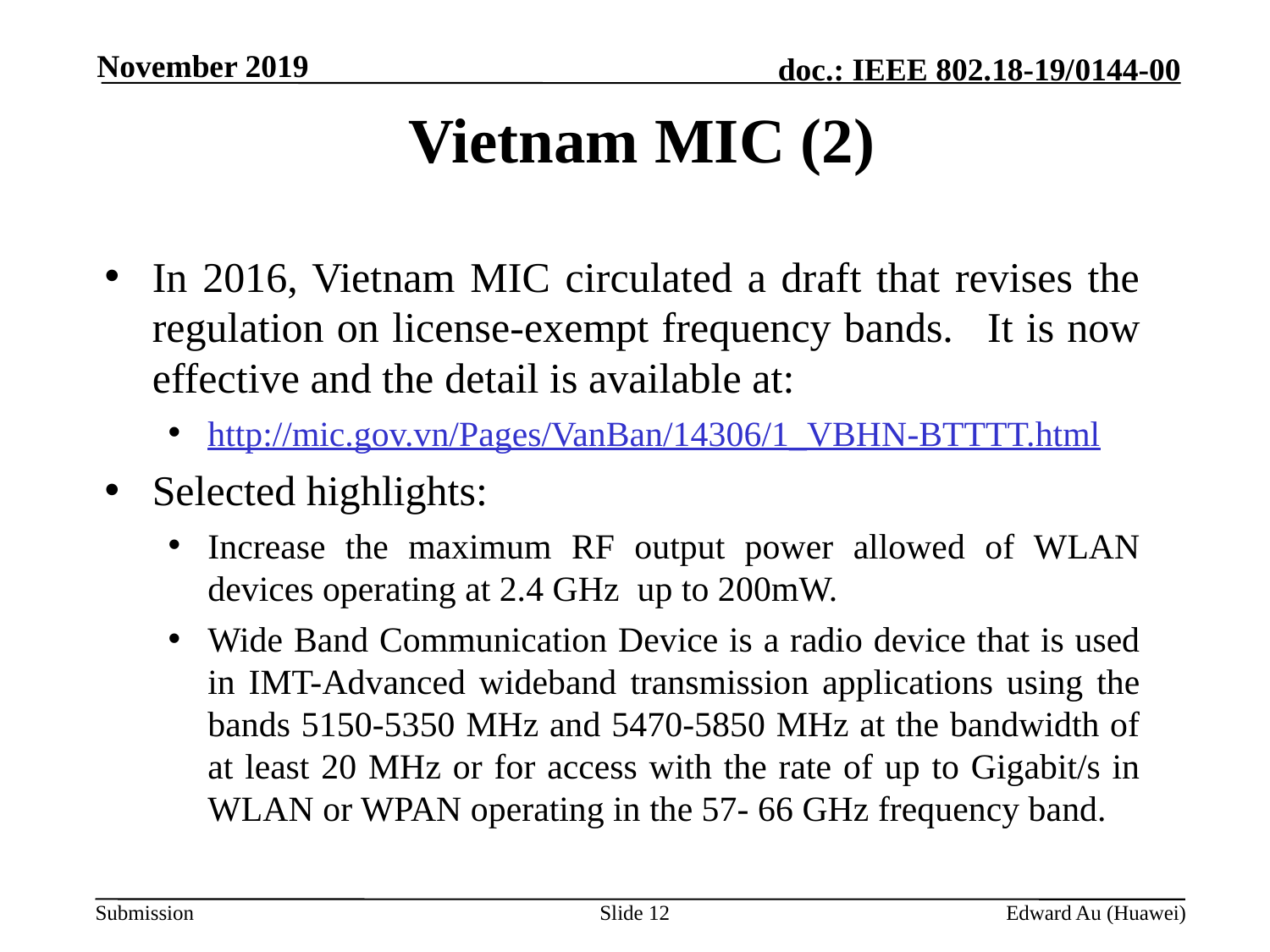

November 2019
# Vietnam MIC (2)
In 2016, Vietnam MIC circulated a draft that revises the regulation on license-exempt frequency bands.   It is now effective and the detail is available at:
http://mic.gov.vn/Pages/VanBan/14306/1_VBHN-BTTTT.html
Selected highlights:
Increase the maximum RF output power allowed of WLAN devices operating at 2.4 GHz  up to 200mW.
Wide Band Communication Device is a radio device that is used in IMT-Advanced wideband transmission applications using the bands 5150-5350 MHz and 5470-5850 MHz at the bandwidth of at least 20 MHz or for access with the rate of up to Gigabit/s in WLAN or WPAN operating in the 57- 66 GHz frequency band.

Slide 12
Edward Au (Huawei)